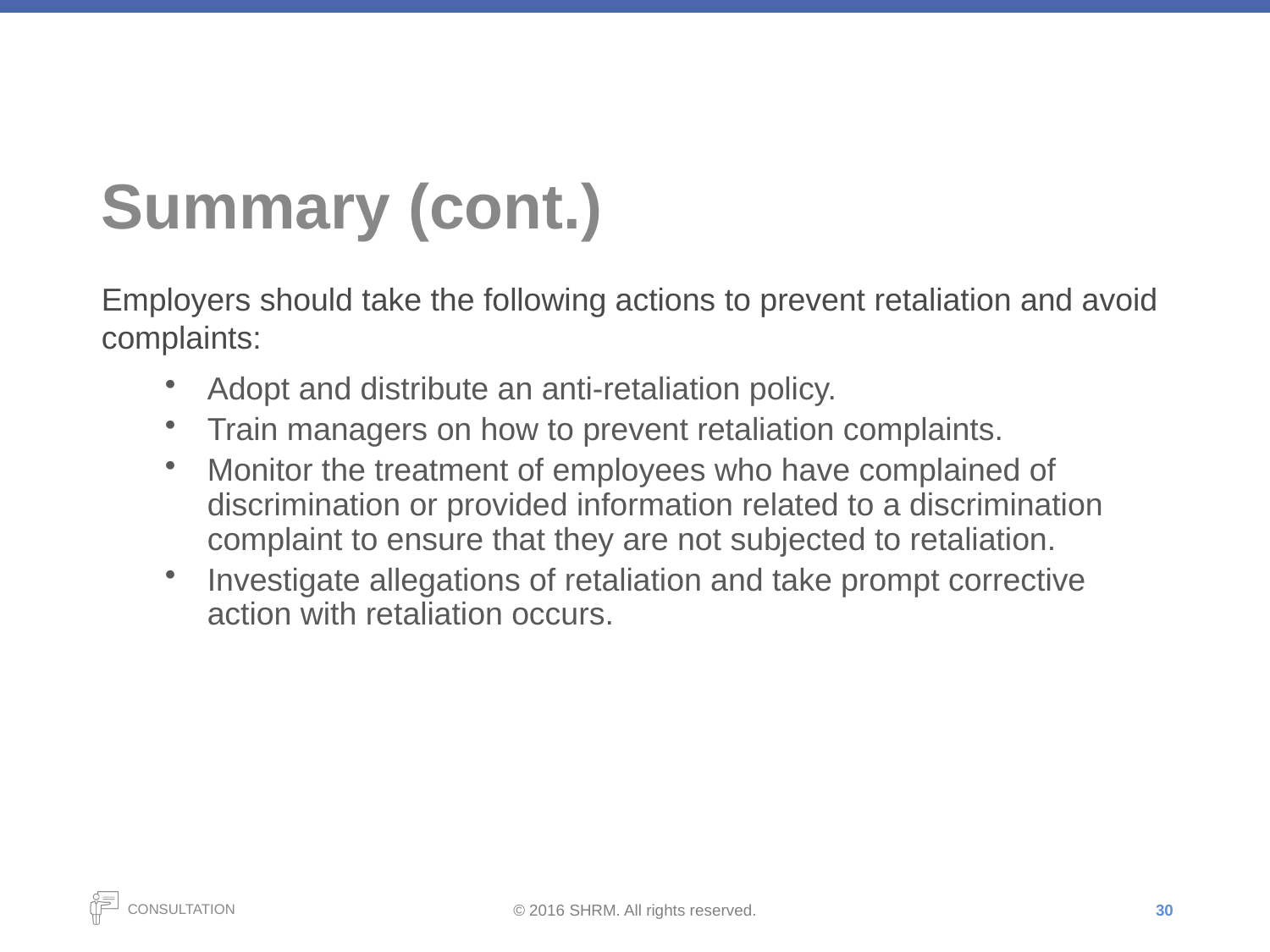

# Summary (cont.)
Employers should take the following actions to prevent retaliation and avoid complaints:
Adopt and distribute an anti-retaliation policy.
Train managers on how to prevent retaliation complaints.
Monitor the treatment of employees who have complained of discrimination or provided information related to a discrimination complaint to ensure that they are not subjected to retaliation.
Investigate allegations of retaliation and take prompt corrective action with retaliation occurs.

30